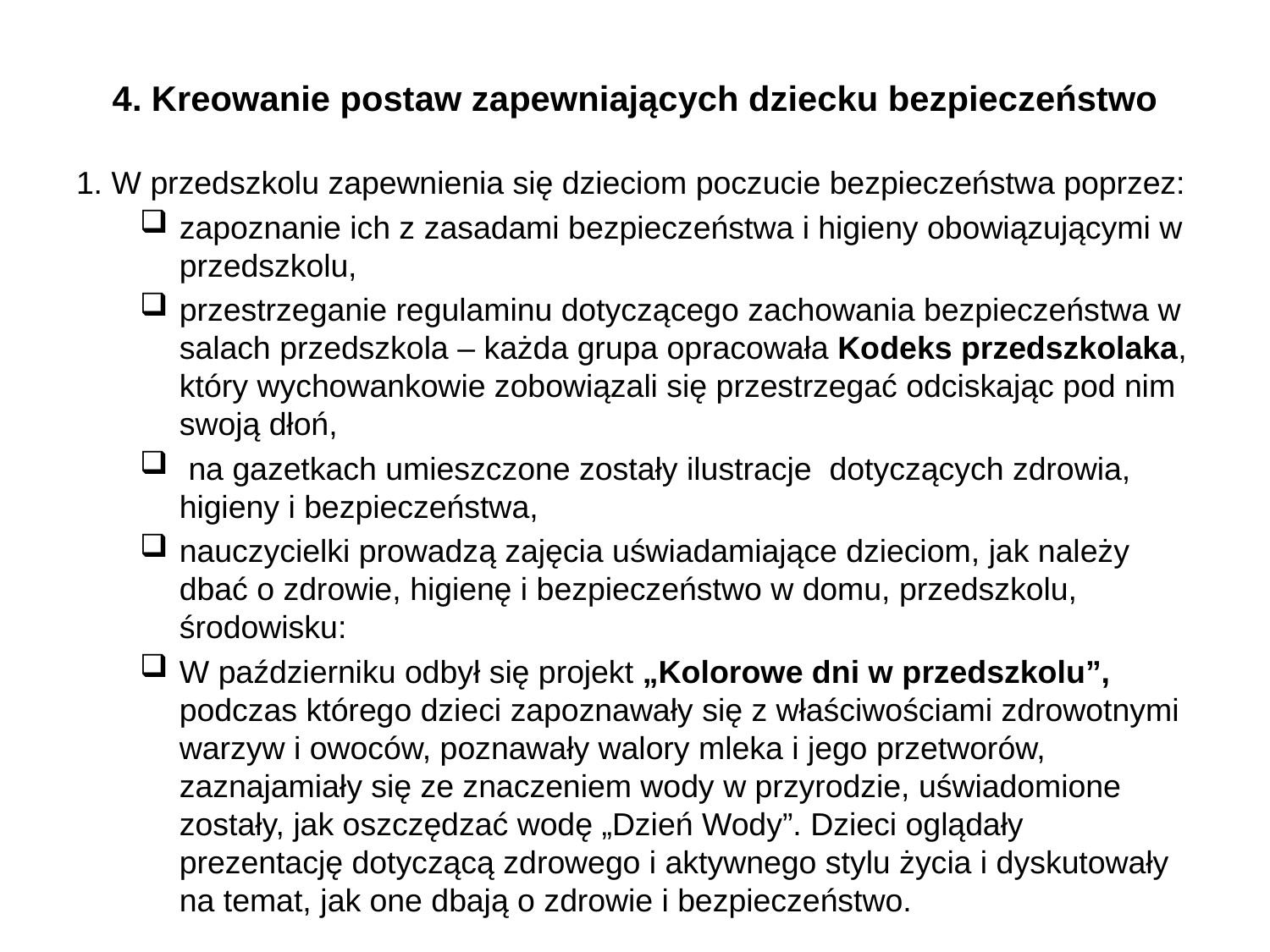

# 4. Kreowanie postaw zapewniających dziecku bezpieczeństwo
1. W przedszkolu zapewnienia się dzieciom poczucie bezpieczeństwa poprzez:
zapoznanie ich z zasadami bezpieczeństwa i higieny obowiązującymi w przedszkolu,
przestrzeganie regulaminu dotyczącego zachowania bezpieczeństwa w salach przedszkola – każda grupa opracowała Kodeks przedszkolaka, który wychowankowie zobowiązali się przestrzegać odciskając pod nim swoją dłoń,
 na gazetkach umieszczone zostały ilustracje  dotyczących zdrowia, higieny i bezpieczeństwa,
nauczycielki prowadzą zajęcia uświadamiające dzieciom, jak należy dbać o zdrowie, higienę i bezpieczeństwo w domu, przedszkolu, środowisku:
W październiku odbył się projekt „Kolorowe dni w przedszkolu”, podczas którego dzieci zapoznawały się z właściwościami zdrowotnymi warzyw i owoców, poznawały walory mleka i jego przetworów, zaznajamiały się ze znaczeniem wody w przyrodzie, uświadomione zostały, jak oszczędzać wodę „Dzień Wody”. Dzieci oglądały prezentację dotyczącą zdrowego i aktywnego stylu życia i dyskutowały na temat, jak one dbają o zdrowie i bezpieczeństwo.